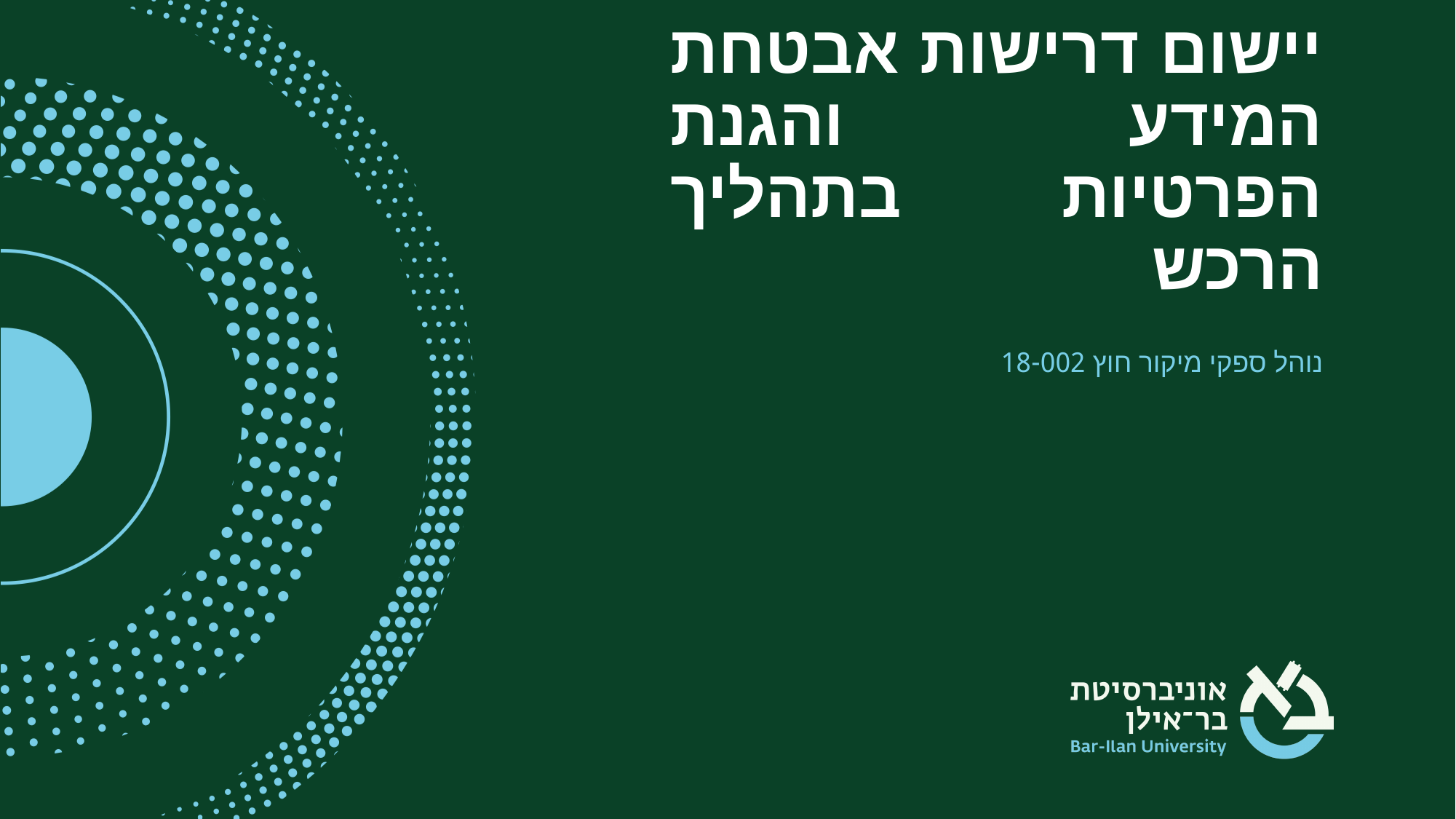

# יישום דרישות אבטחת המידע והגנת הפרטיות בתהליך הרכש
נוהל ספקי מיקור חוץ 18-002